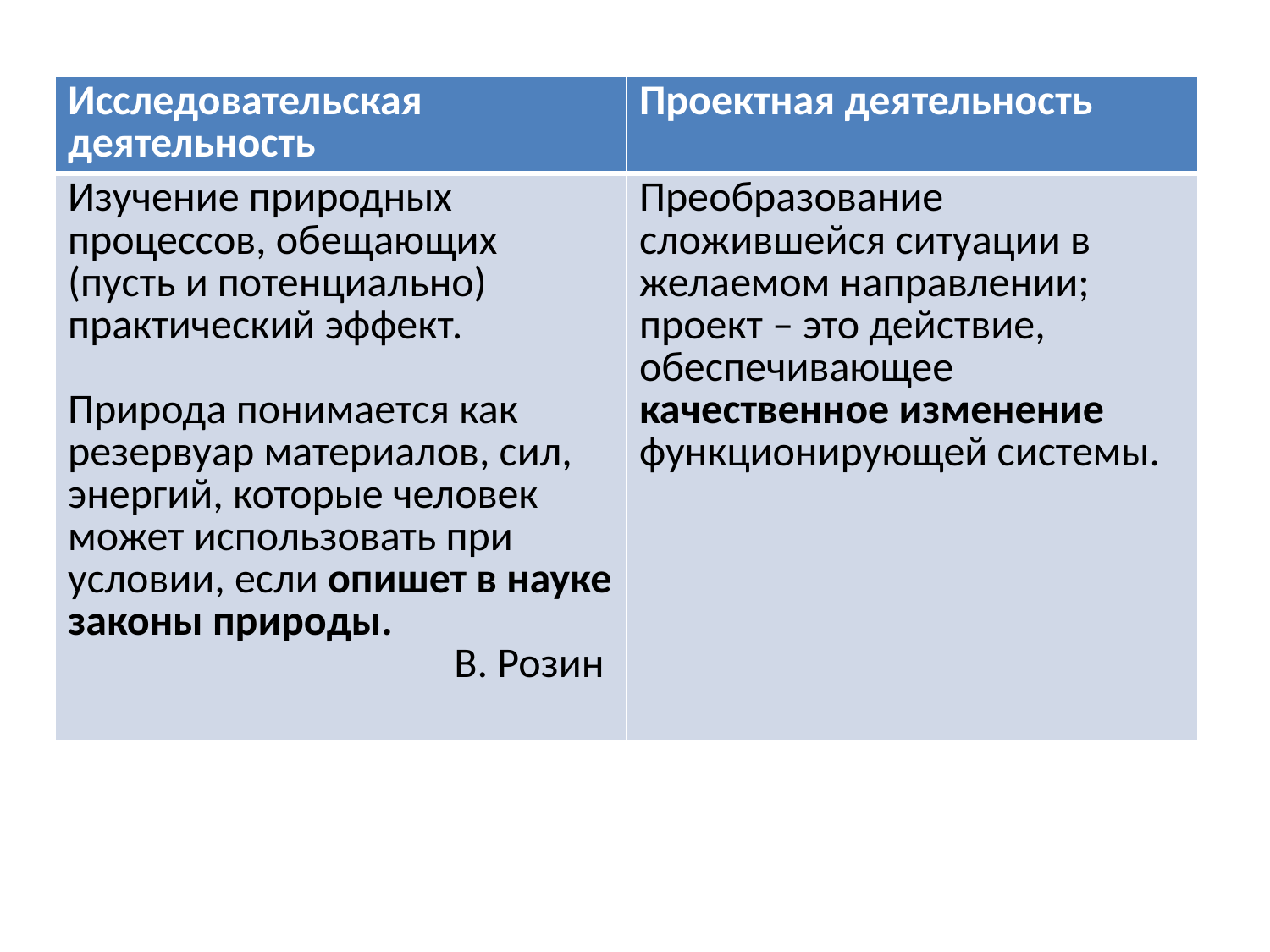

| Исследовательская деятельность | Проектная деятельность |
| --- | --- |
| Изучение природных процессов, обещающих (пусть и потенциально) практический эффект. Природа понимается как резервуар материалов, сил, энергий, которые человек может использовать при условии, если опишет в науке законы природы. В. Розин | Преобразование сложившейся ситуации в желаемом направлении; проект – это действие, обеспечивающее качественное изменение функционирующей системы. |